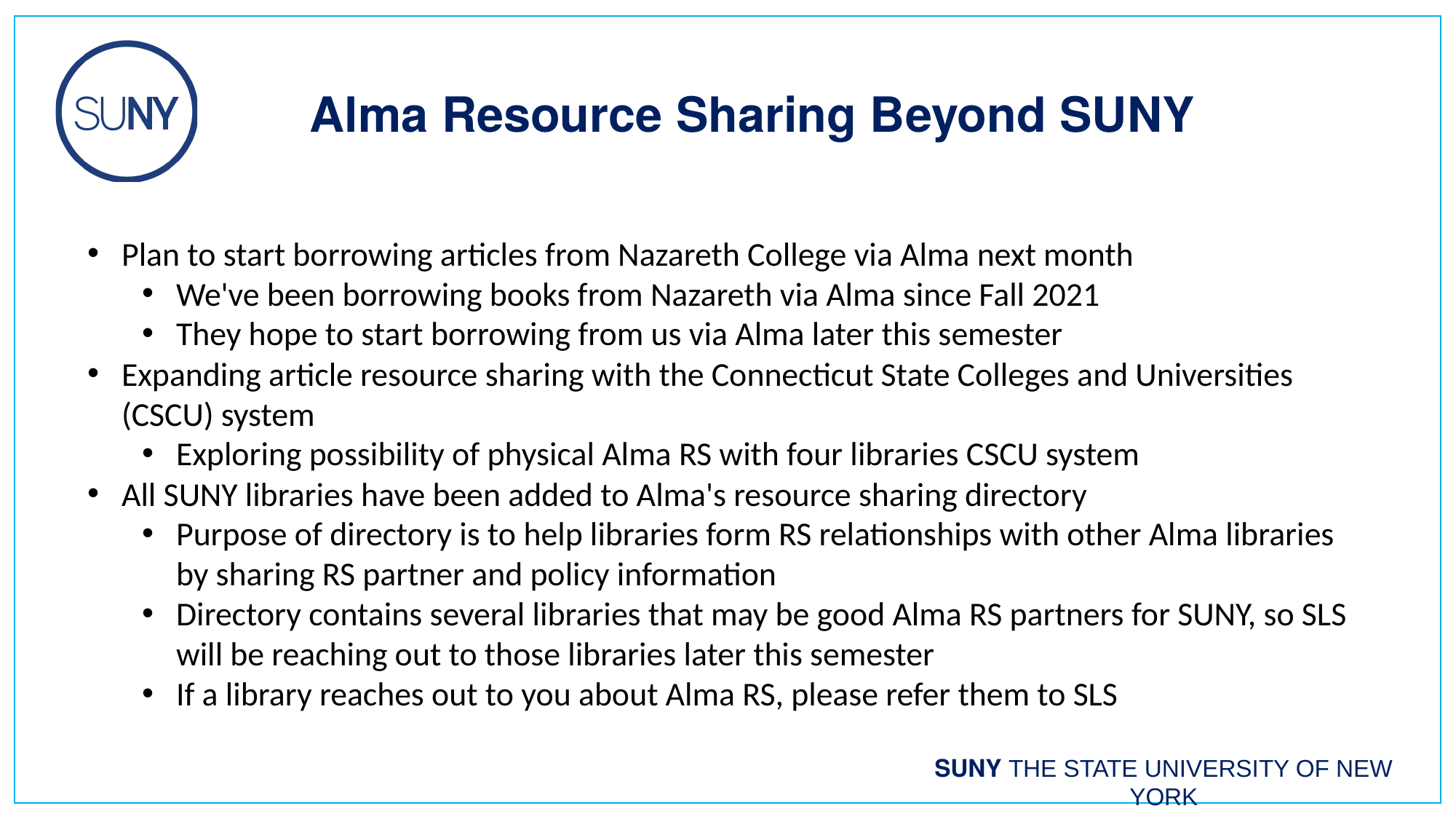

Alma Resource Sharing Beyond SUNY
Plan to start borrowing articles from Nazareth College via Alma next month
We've been borrowing books from Nazareth via Alma since Fall 2021
They hope to start borrowing from us via Alma later this semester
Expanding article resource sharing with the Connecticut State Colleges and Universities (CSCU) system
Exploring possibility of physical Alma RS with four libraries CSCU system
All SUNY libraries have been added to Alma's resource sharing directory
Purpose of directory is to help libraries form RS relationships with other Alma libraries by sharing RS partner and policy information
Directory contains several libraries that may be good Alma RS partners for SUNY, so SLS will be reaching out to those libraries later this semester
If a library reaches out to you about Alma RS, please refer them to SLS